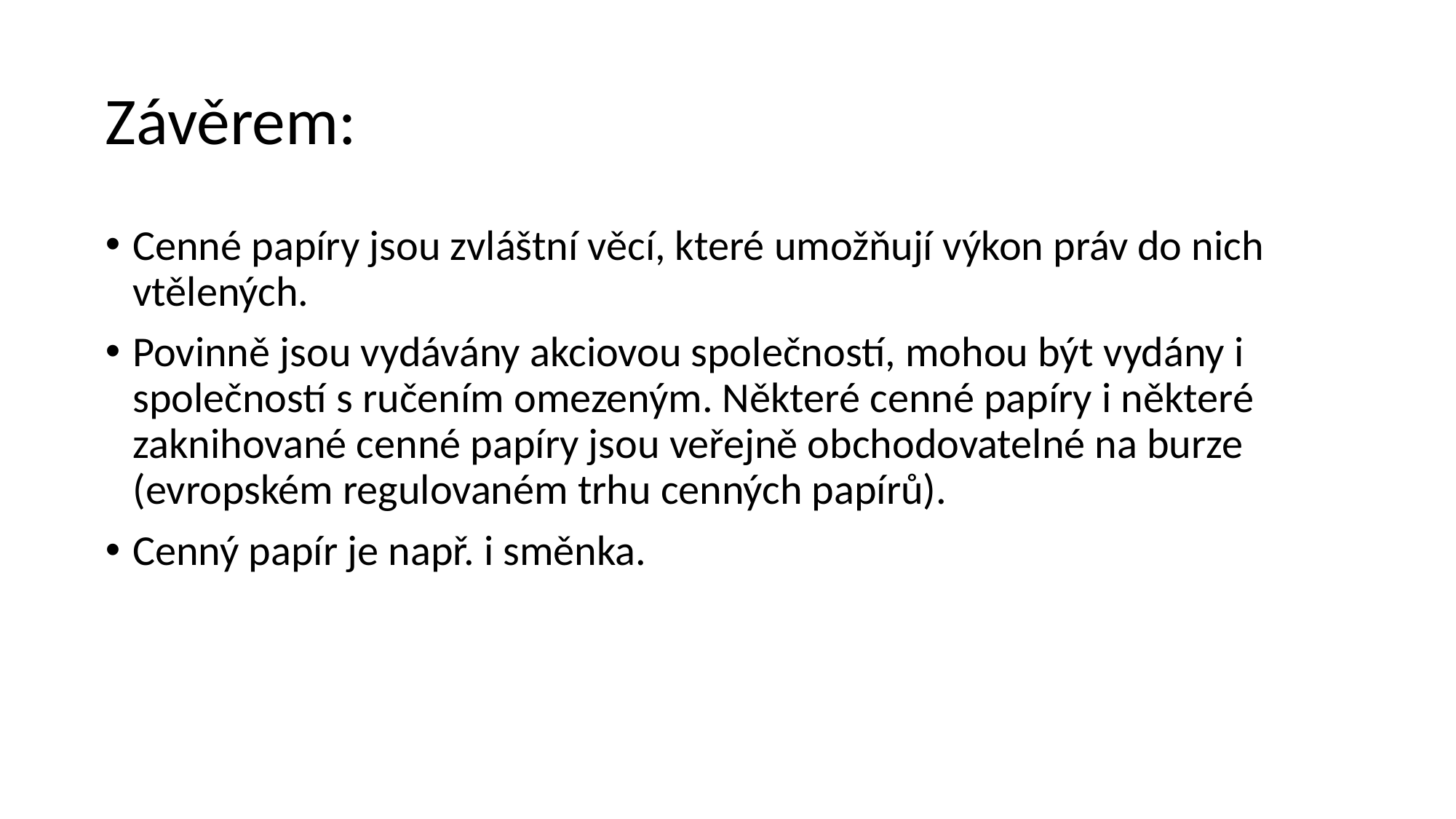

27
# Závěrem:
Cenné papíry jsou zvláštní věcí, které umožňují výkon práv do nich vtělených.
Povinně jsou vydávány akciovou společností, mohou být vydány i společností s ručením omezeným. Některé cenné papíry i některé zaknihované cenné papíry jsou veřejně obchodovatelné na burze (evropském regulovaném trhu cenných papírů).
Cenný papír je např. i směnka.